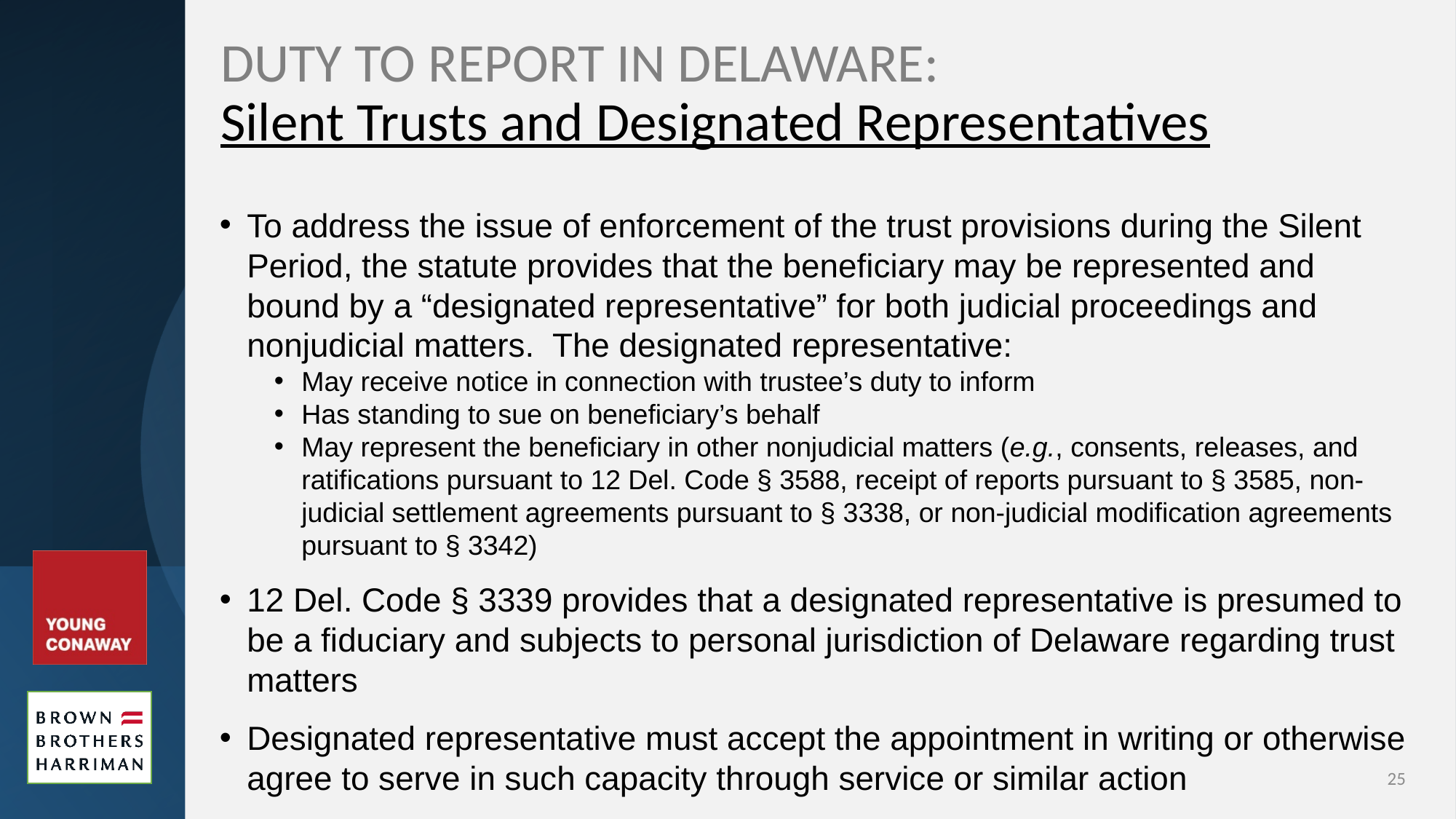

# DUTY TO REPORT IN DELAWARE: Silent Trusts and Designated Representatives
To address the issue of enforcement of the trust provisions during the Silent Period, the statute provides that the beneficiary may be represented and bound by a “designated representative” for both judicial proceedings and nonjudicial matters.  The designated representative:
May receive notice in connection with trustee’s duty to inform
Has standing to sue on beneficiary’s behalf
May represent the beneficiary in other nonjudicial matters (e.g., consents, releases, and ratifications pursuant to 12 Del. Code § 3588, receipt of reports pursuant to § 3585, non-judicial settlement agreements pursuant to § 3338, or non-judicial modification agreements pursuant to § 3342)
12 Del. Code § 3339 provides that a designated representative is presumed to be a fiduciary and subjects to personal jurisdiction of Delaware regarding trust matters
Designated representative must accept the appointment in writing or otherwise agree to serve in such capacity through service or similar action

25